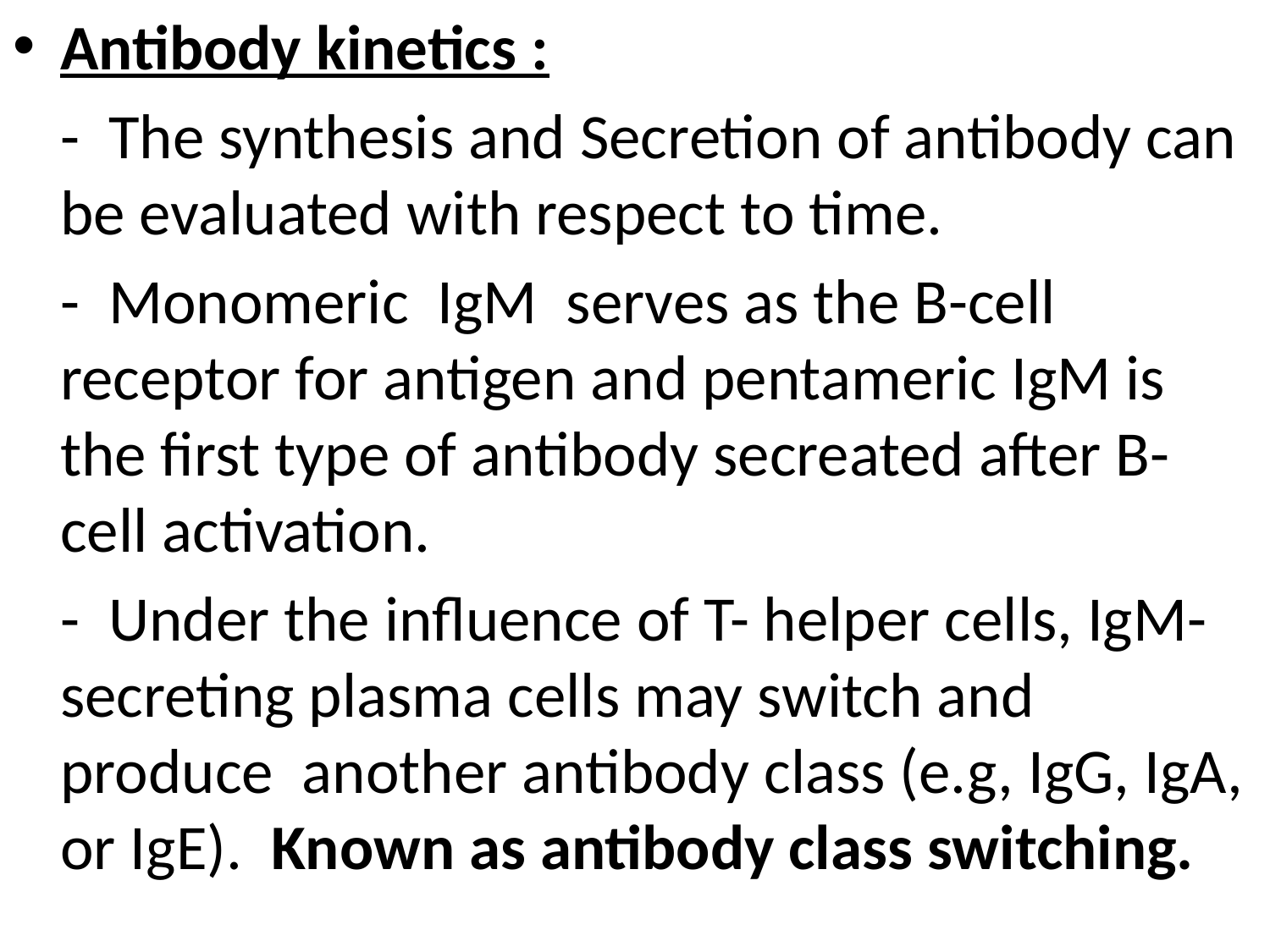

Antibody kinetics :
	-  The synthesis and Secretion of antibody can be evaluated with respect to time.
	-  Monomeric  IgM  serves as the B-cell receptor for antigen and pentameric IgM is the first type of antibody secreated after B- cell activation.
	-  Under the influence of T- helper cells, IgM- secreting plasma cells may switch and produce  another antibody class (e.g, IgG, IgA, or IgE).  Known as antibody class switching.